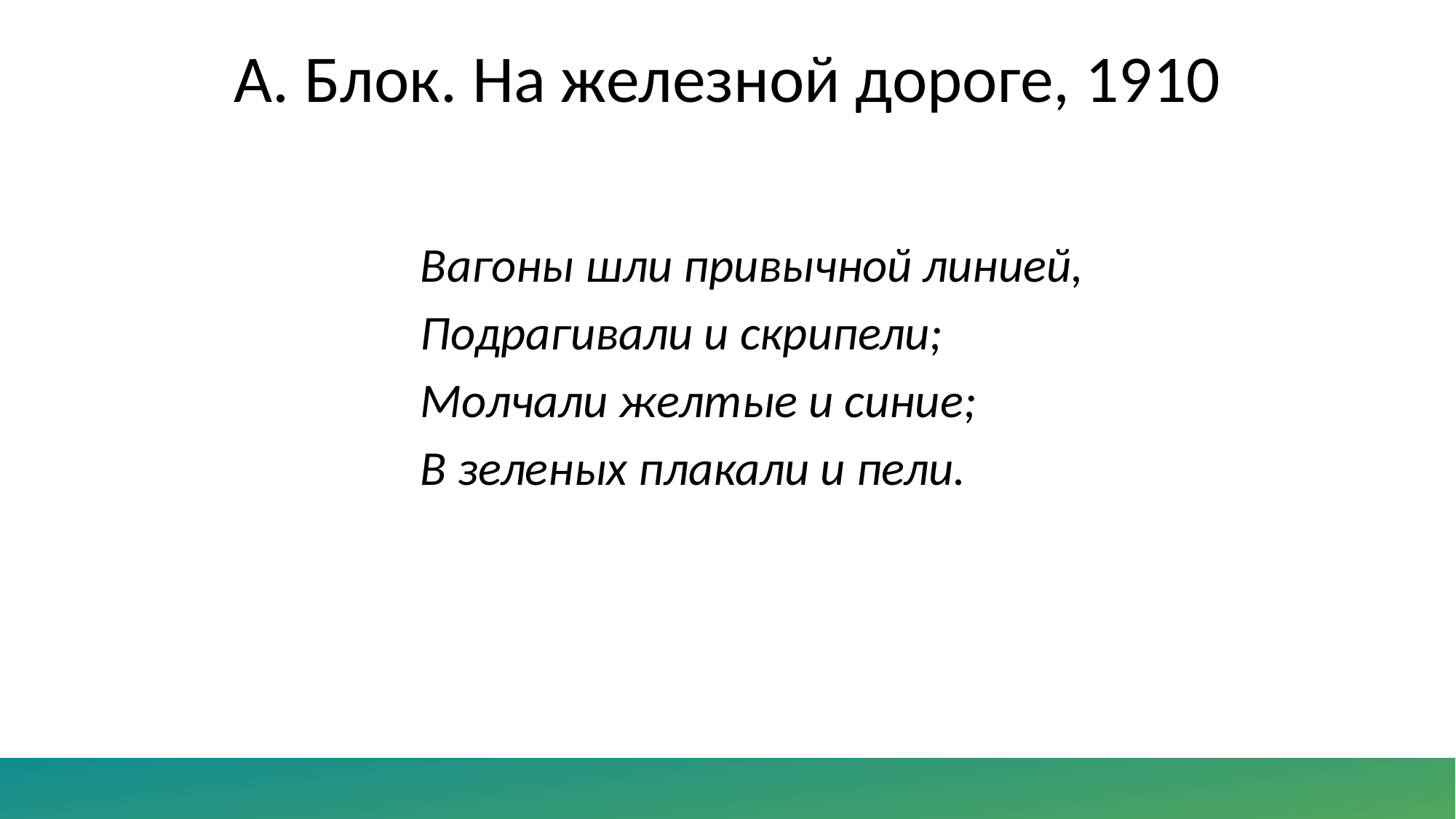

# А. Блок. На железной дороге, 1910
Вагоны шли привычной линией,
Подрагивали и скрипели;
Молчали желтые и синие;
В зеленых плакали и пели.